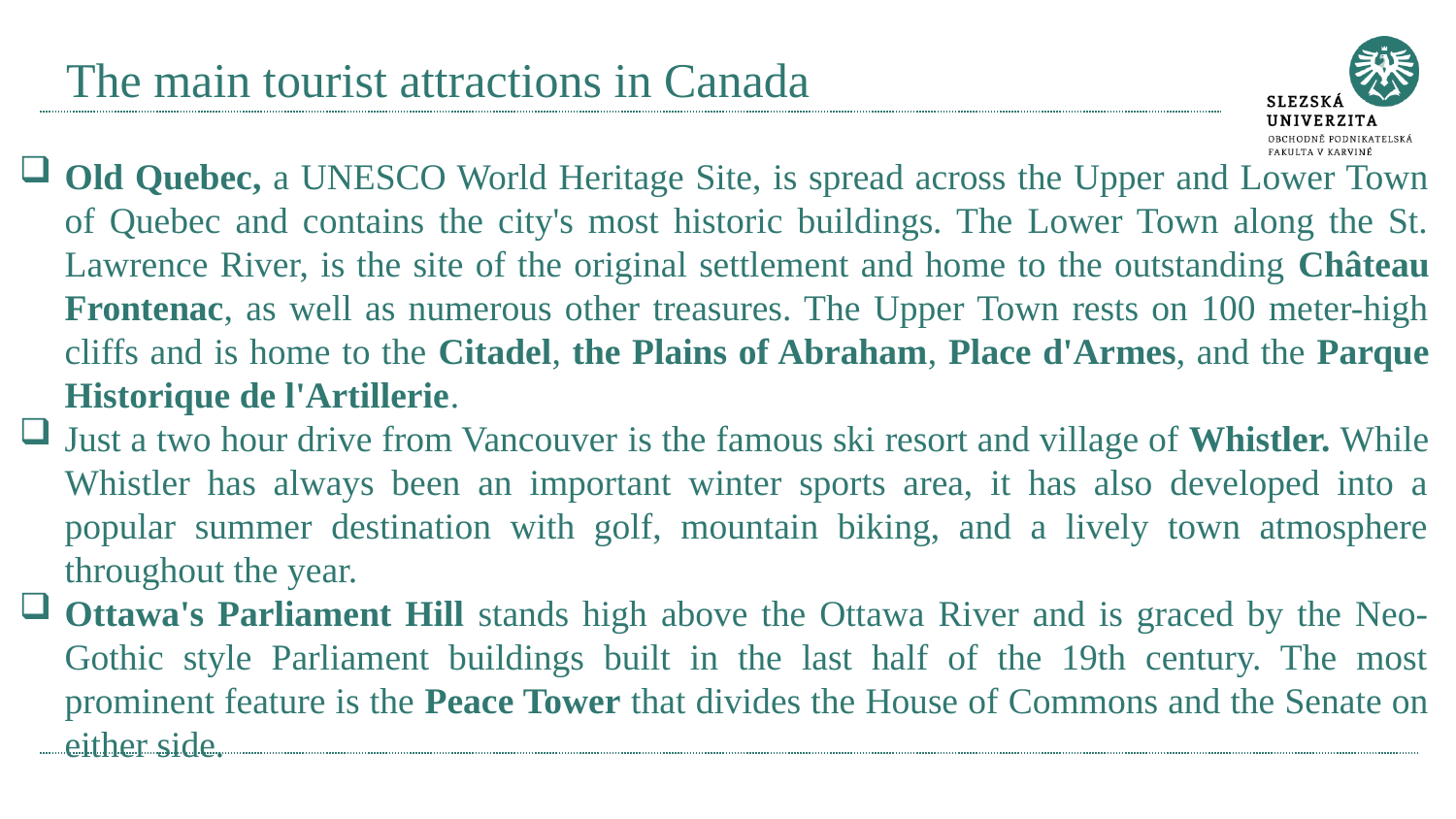

# The main tourist attractions in Canada
Old Quebec, a UNESCO World Heritage Site, is spread across the Upper and Lower Town of Quebec and contains the city's most historic buildings. The Lower Town along the St. Lawrence River, is the site of the original settlement and home to the outstanding Château Frontenac, as well as numerous other treasures. The Upper Town rests on 100 meter-high cliffs and is home to the Citadel, the Plains of Abraham, Place d'Armes, and the Parque Historique de l'Artillerie.
Just a two hour drive from Vancouver is the famous ski resort and village of Whistler. While Whistler has always been an important winter sports area, it has also developed into a popular summer destination with golf, mountain biking, and a lively town atmosphere throughout the year.
Ottawa's Parliament Hill stands high above the Ottawa River and is graced by the Neo-Gothic style Parliament buildings built in the last half of the 19th century. The most prominent feature is the Peace Tower that divides the House of Commons and the Senate on either side.